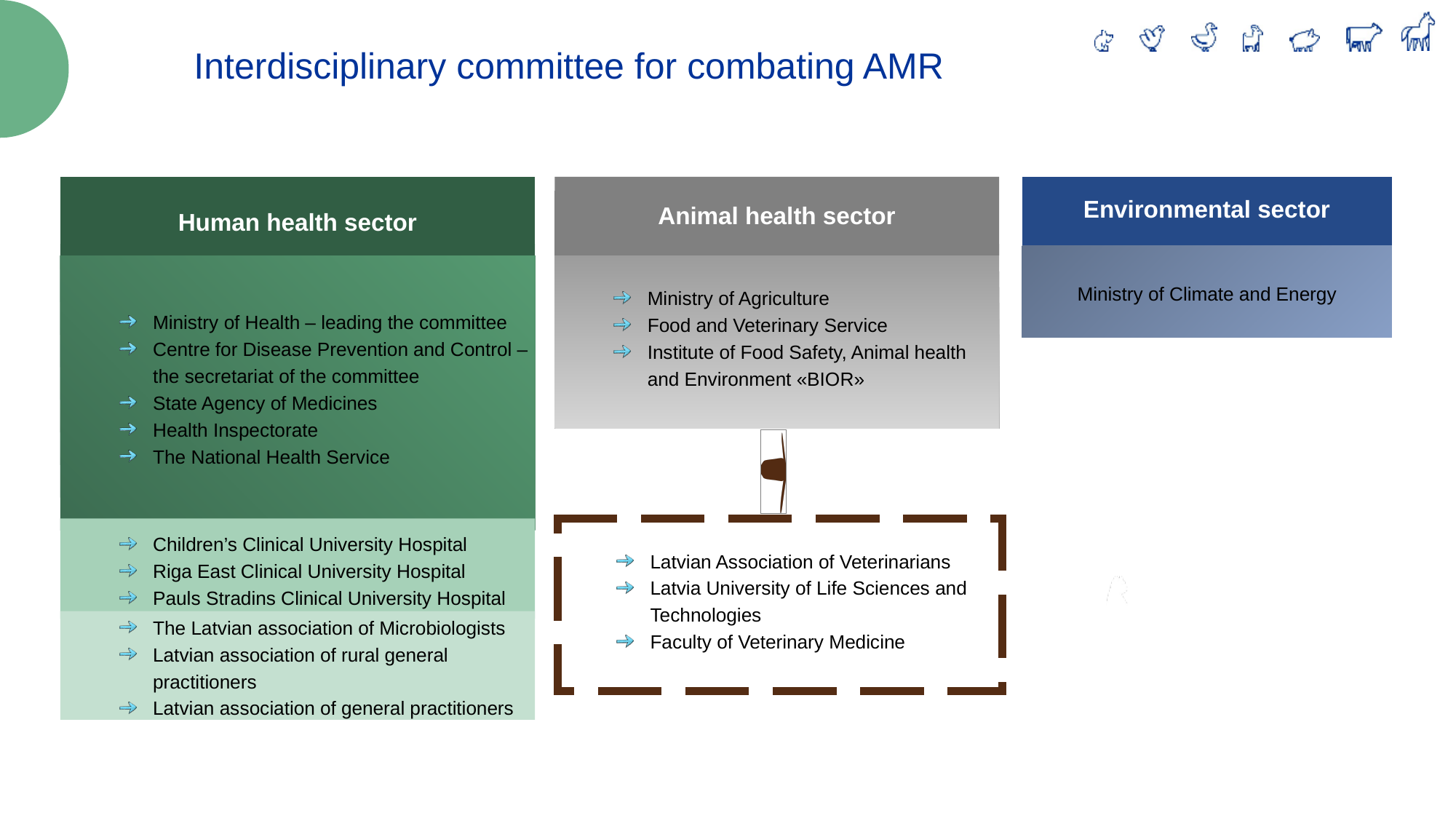

Interdisciplinary committee for combating AMR

Human health sector

Animal health sector

Environmental sector

Ministry of Agriculture
Food and Veterinary Service
Institute of Food Safety, Animal health and Environment «BIOR»

Ministry of Health – leading the committee
Centre for Disease Prevention and Control – the secretariat of the committee
State Agency of Medicines
Health Inspectorate
The National Health Service

Ministry of Climate and Energy

Latvian Association of Veterinarians
Latvia University of Life Sciences and Technologies
Faculty of Veterinary Medicine

Children’s Clinical University Hospital
Riga East Clinical University Hospital
Pauls Stradins Clinical University Hospital

The Latvian association of Microbiologists
Latvian association of rural general practitioners
Latvian association of general practitioners